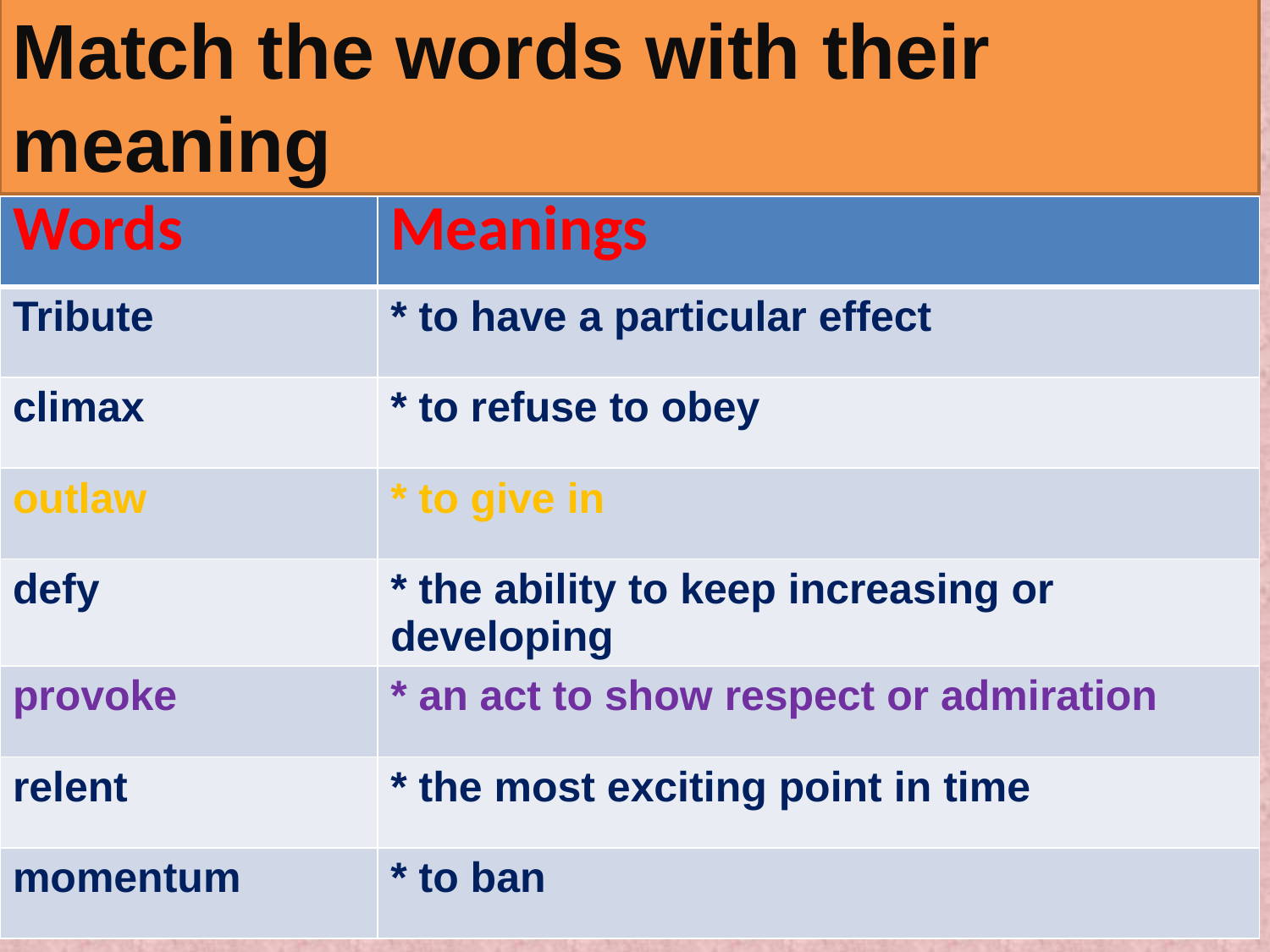

Match the words with their meaning
| Words | Meanings |
| --- | --- |
| Tribute | \* to have a particular effect |
| climax | \* to refuse to obey |
| outlaw | \* to give in |
| defy | \* the ability to keep increasing or developing |
| provoke | \* an act to show respect or admiration |
| relent | \* the most exciting point in time |
| momentum | \* to ban |